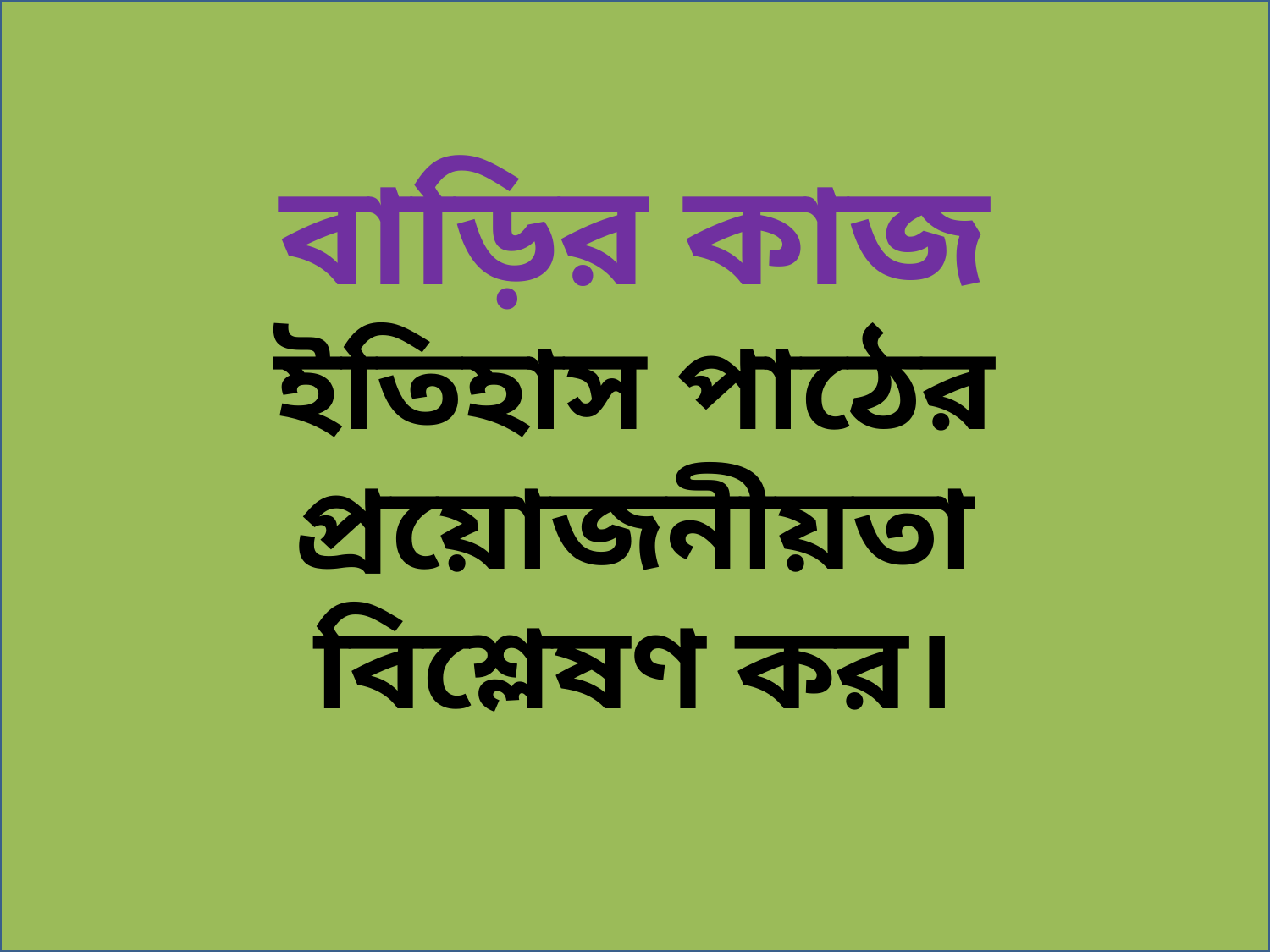

বাড়ির কাজ
ইতিহাস পাঠের প্রয়োজনীয়তা
বিশ্লেষণ কর।